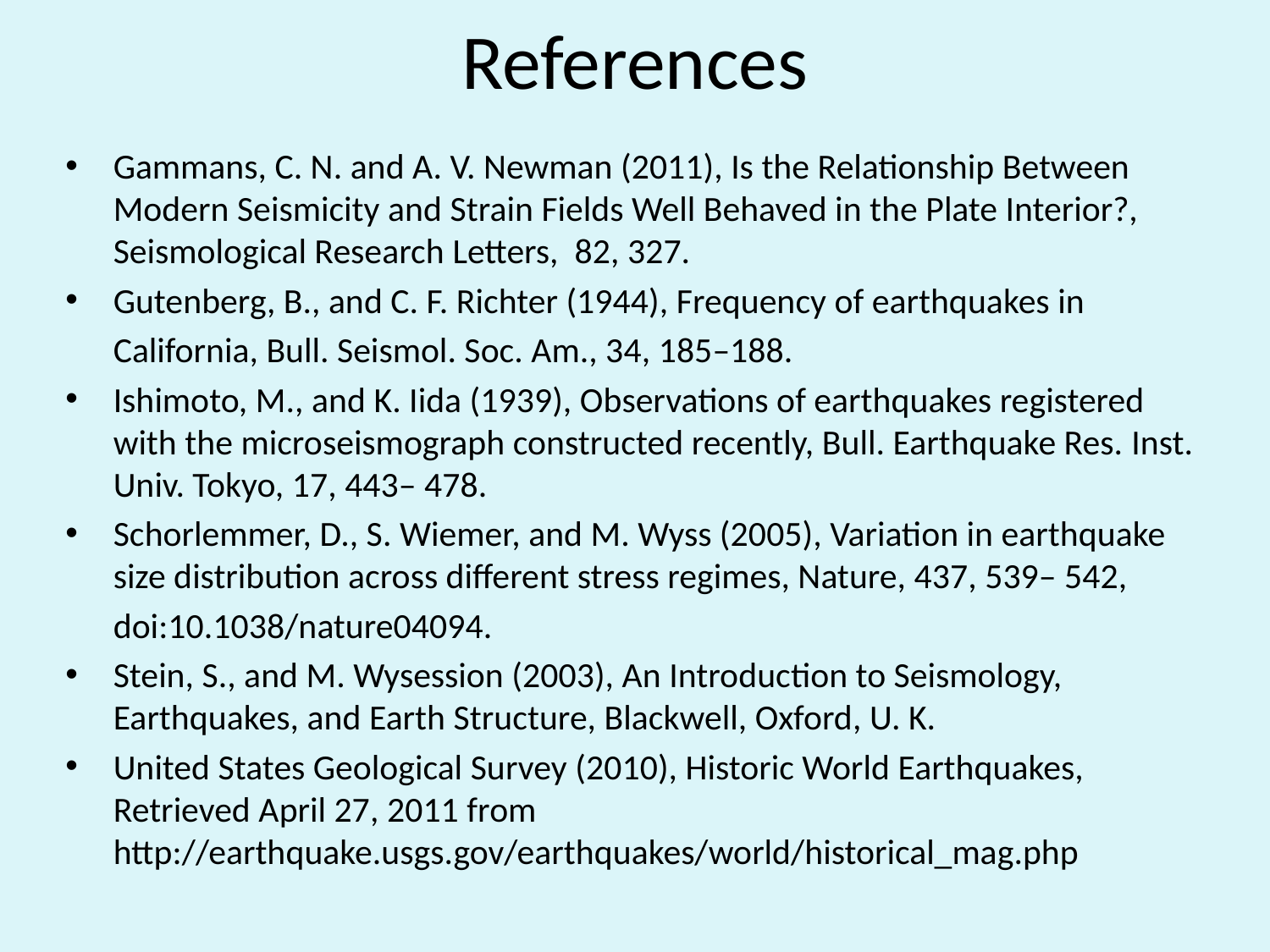

# References
Gammans, C. N. and A. V. Newman (2011), Is the Relationship Between Modern Seismicity and Strain Fields Well Behaved in the Plate Interior?, Seismological Research Letters,  82, 327.
Gutenberg, B., and C. F. Richter (1944), Frequency of earthquakes in
	California, Bull. Seismol. Soc. Am., 34, 185–188.
Ishimoto, M., and K. Iida (1939), Observations of earthquakes registered with the microseismograph constructed recently, Bull. Earthquake Res. Inst. Univ. Tokyo, 17, 443– 478.
Schorlemmer, D., S. Wiemer, and M. Wyss (2005), Variation in earthquake size distribution across different stress regimes, Nature, 437, 539– 542,
	doi:10.1038/nature04094.
Stein, S., and M. Wysession (2003), An Introduction to Seismology, Earthquakes, and Earth Structure, Blackwell, Oxford, U. K.
United States Geological Survey (2010), Historic World Earthquakes, Retrieved April 27, 2011 from http://earthquake.usgs.gov/earthquakes/world/historical_mag.php